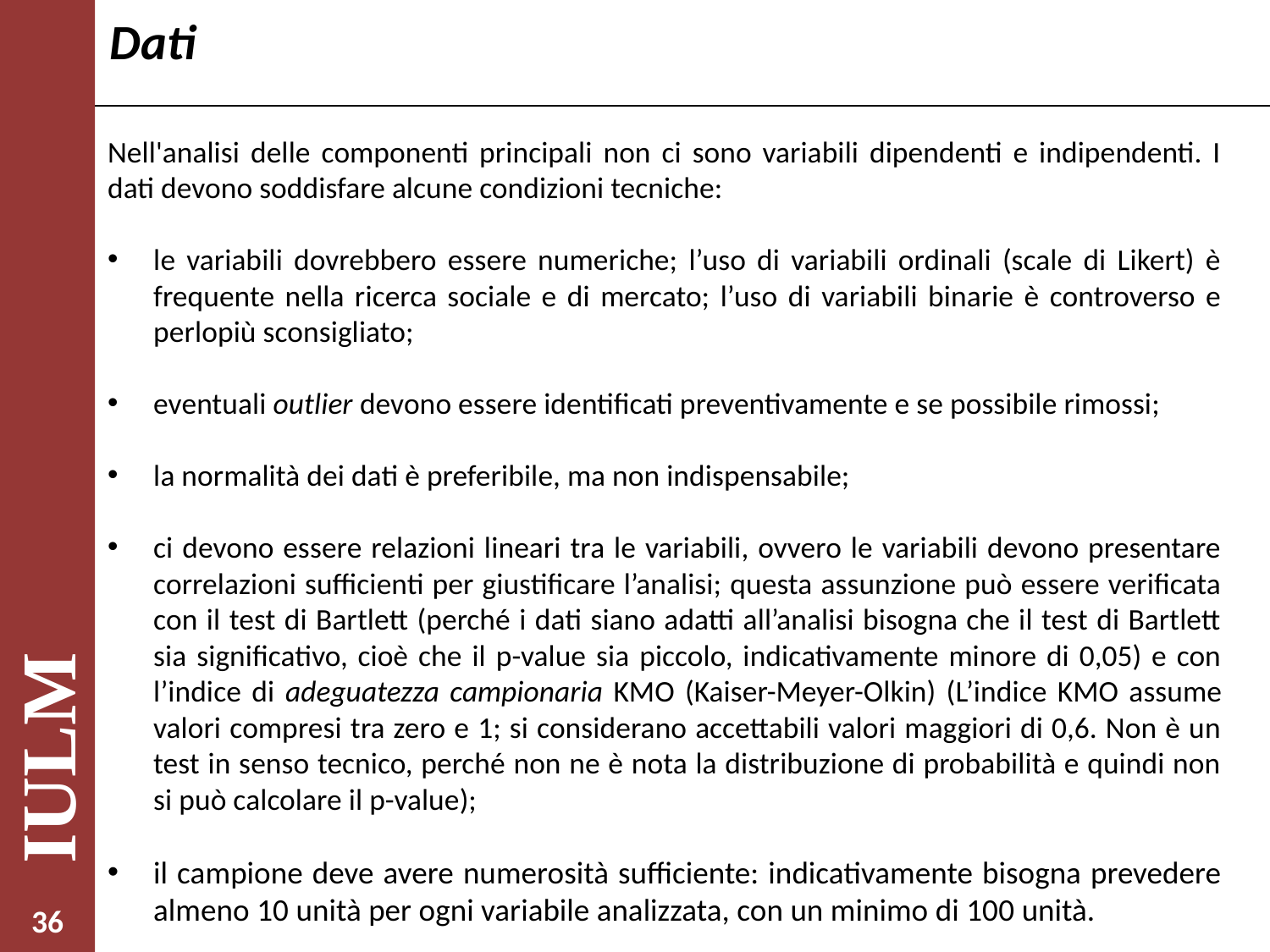

# Dati
Nell'analisi delle componenti principali non ci sono variabili dipendenti e indipendenti. I dati devono soddisfare alcune condizioni tecniche:

le variabili dovrebbero essere numeriche; l’uso di variabili ordinali (scale di Likert) è frequente nella ricerca sociale e di mercato; l’uso di variabili binarie è controverso e perlopiù sconsigliato;

eventuali outlier devono essere identificati preventivamente e se possibile rimossi;

la normalità dei dati è preferibile, ma non indispensabile;

ci devono essere relazioni lineari tra le variabili, ovvero le variabili devono presentare correlazioni sufficienti per giustificare l’analisi; questa assunzione può essere verificata con il test di Bartlett (perché i dati siano adatti all’analisi bisogna che il test di Bartlett sia significativo, cioè che il p-value sia piccolo, indicativamente minore di 0,05) e con l’indice di adeguatezza campionaria KMO (Kaiser-Meyer-Olkin) (L’indice KMO assume valori compresi tra zero e 1; si considerano accettabili valori maggiori di 0,6. Non è un test in senso tecnico, perché non ne è nota la distribuzione di probabilità e quindi non si può calcolare il p-value);

il campione deve avere numerosità sufficiente: indicativamente bisogna prevedere almeno 10 unità per ogni variabile analizzata, con un minimo di 100 unità.